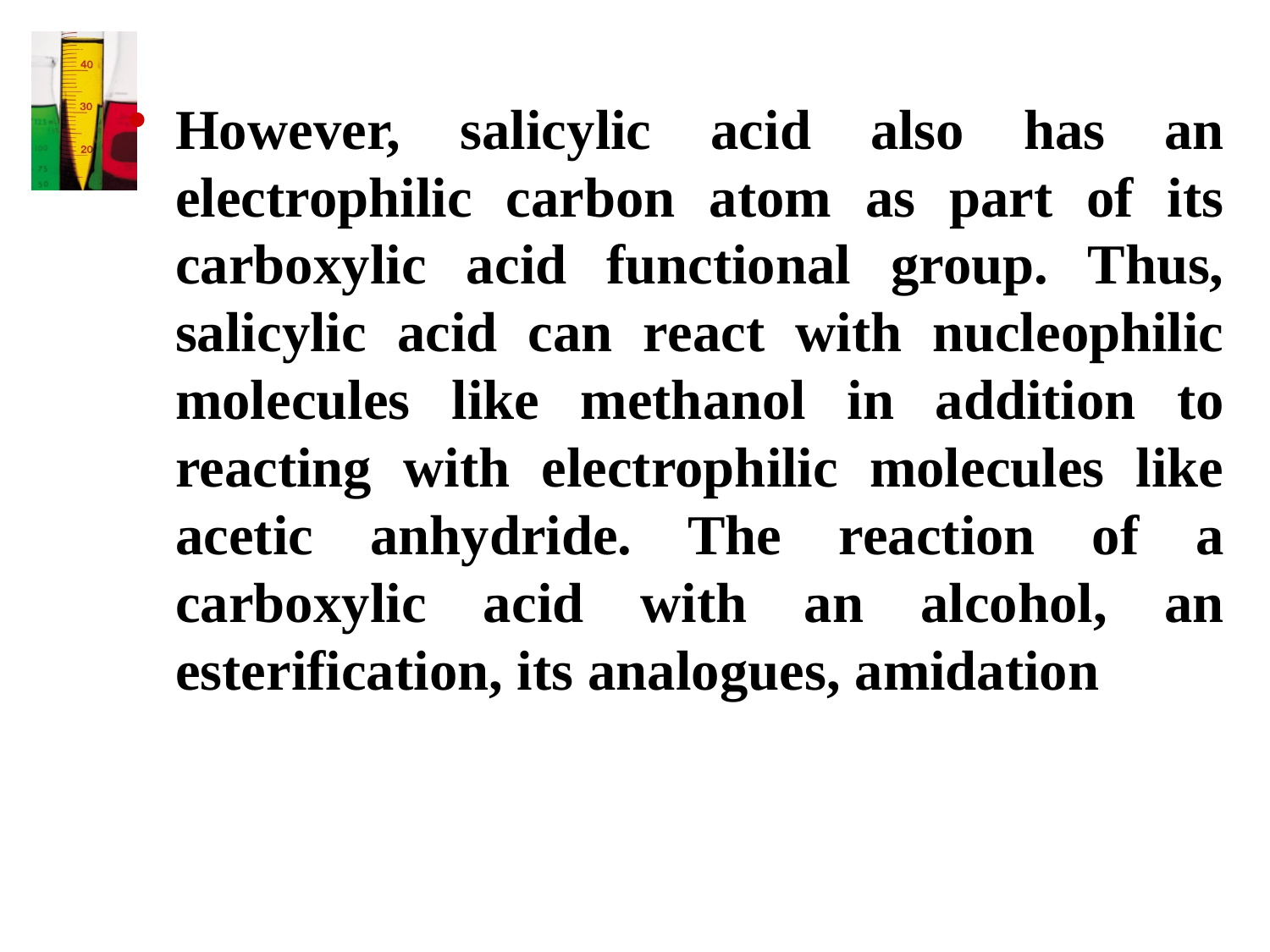

However, salicylic acid also has an electrophilic carbon atom as part of its carboxylic acid functional group. Thus, salicylic acid can react with nucleophilic molecules like methanol in addition to reacting with electrophilic molecules like acetic anhydride. The reaction of a carboxylic acid with an alcohol, an esterification, its analogues, amidation